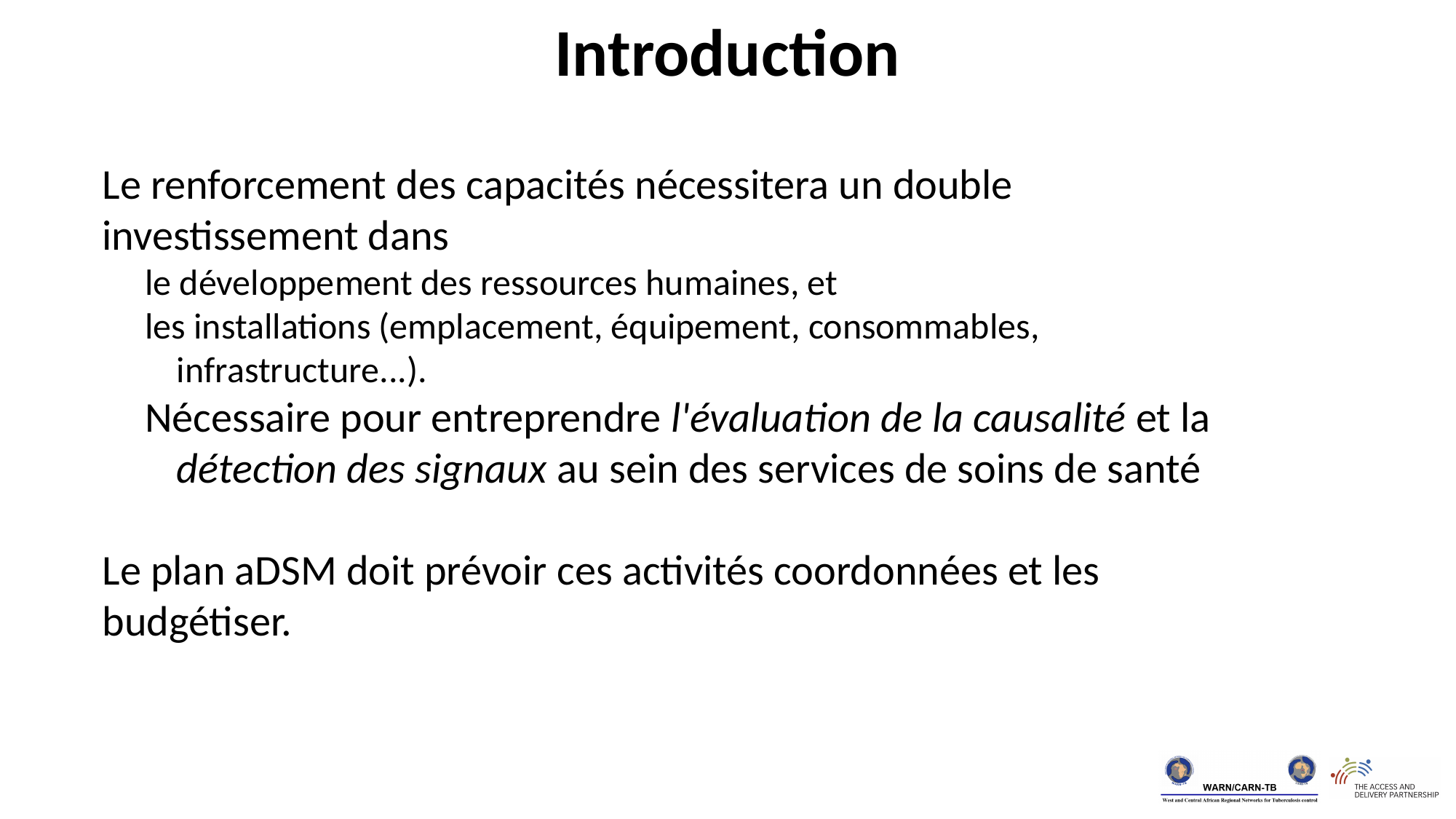

Introduction
Le renforcement des capacités nécessitera un double investissement dans
le développement des ressources humaines, et
les installations (emplacement, équipement, consommables, infrastructure...).
Nécessaire pour entreprendre l'évaluation de la causalité et la détection des signaux au sein des services de soins de santé

Le plan aDSM doit prévoir ces activités coordonnées et les budgétiser.